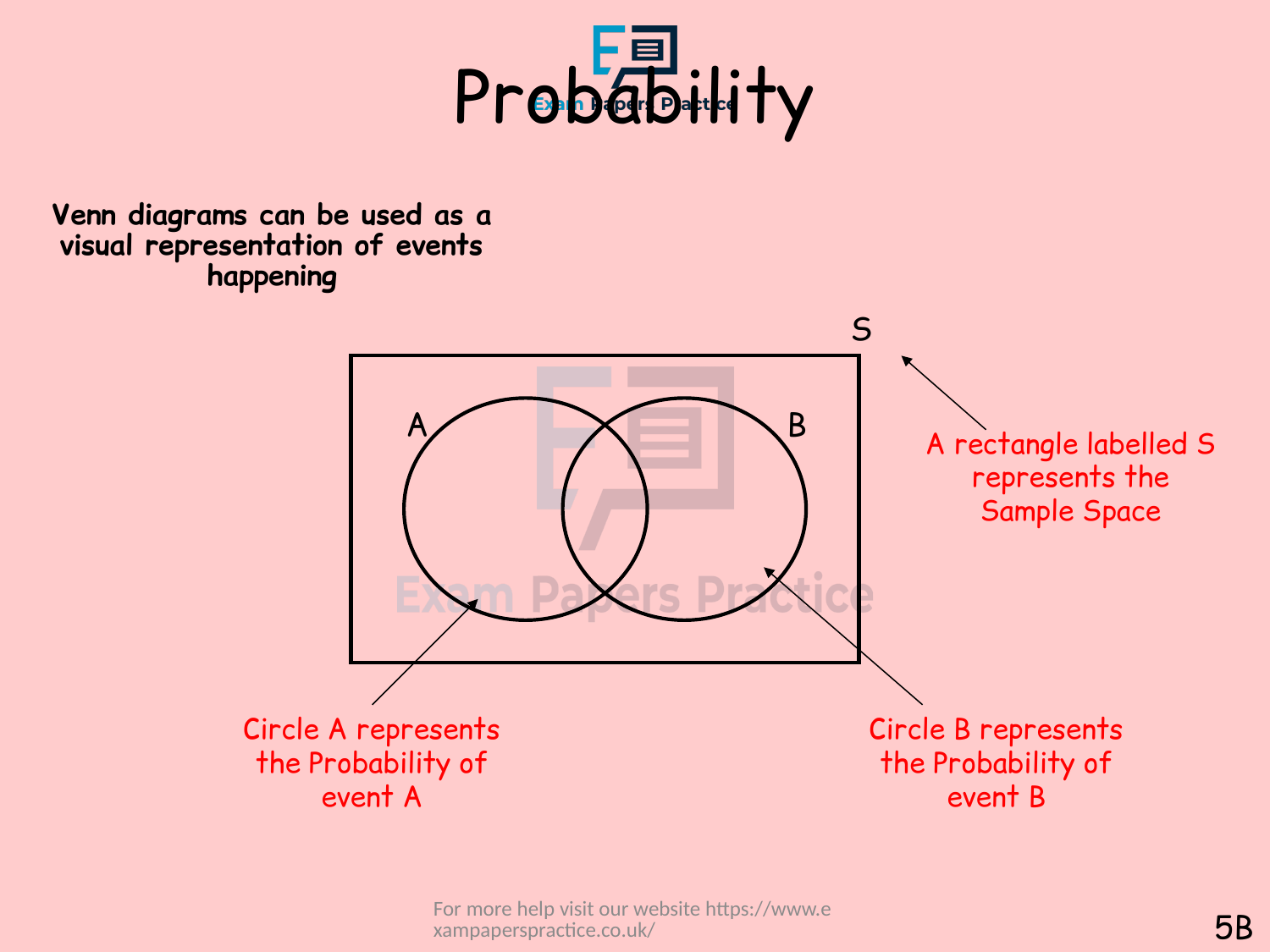

# Probability
Venn diagrams can be used as a visual representation of events happening
S

A

B
A rectangle labelled S represents the Sample Space

Circle A represents the Probability of event A
Circle B represents the Probability of event B
For more help visit our website https://www.exampaperspractice.co.uk/
5B